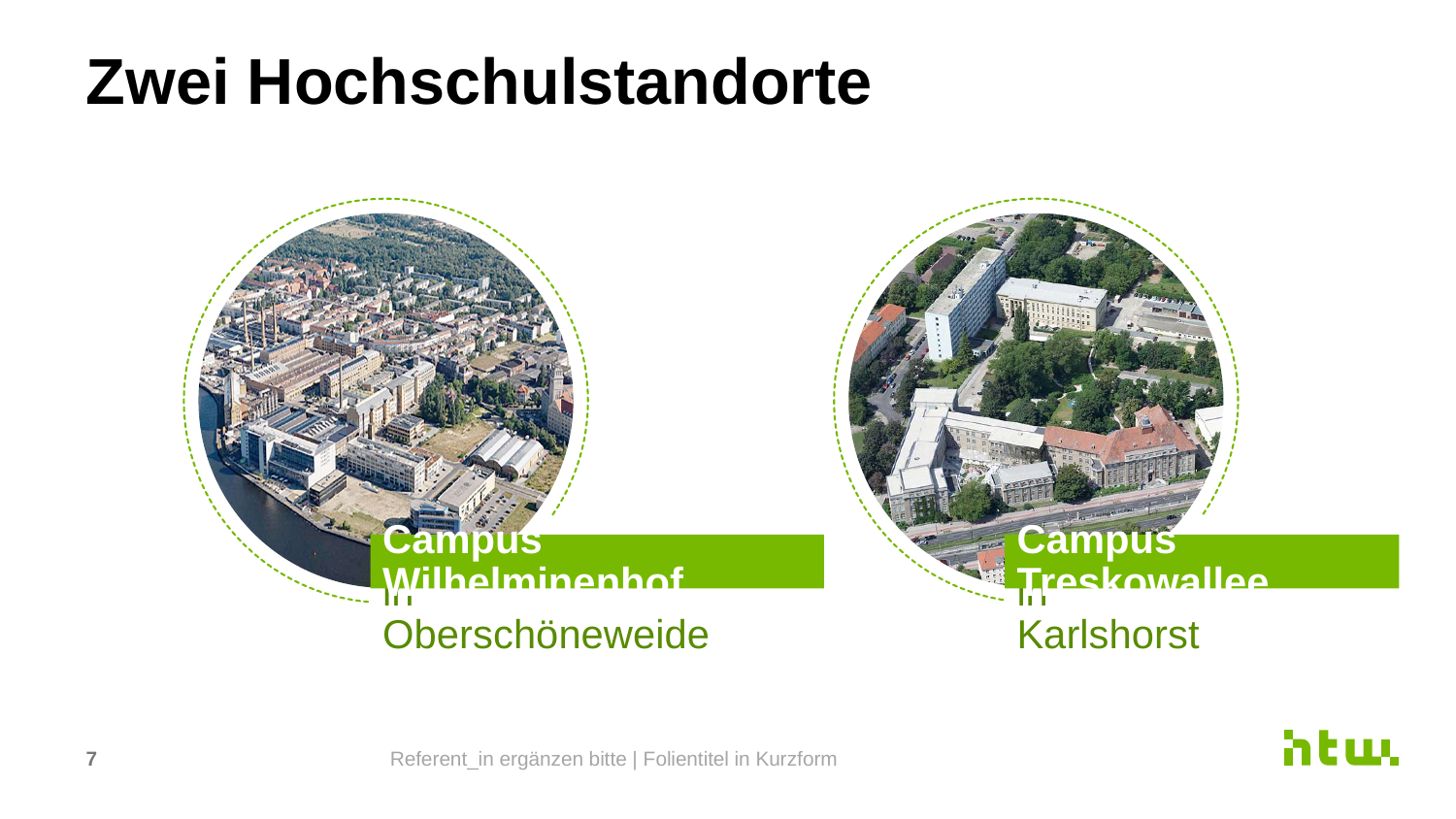

# Zwei Hochschulstandorte

Campus Wilhelminenhof
Campus Treskowallee
in Oberschöneweide
in Karlshorst
7
Referent_in ergänzen bitte | Folientitel in Kurzform